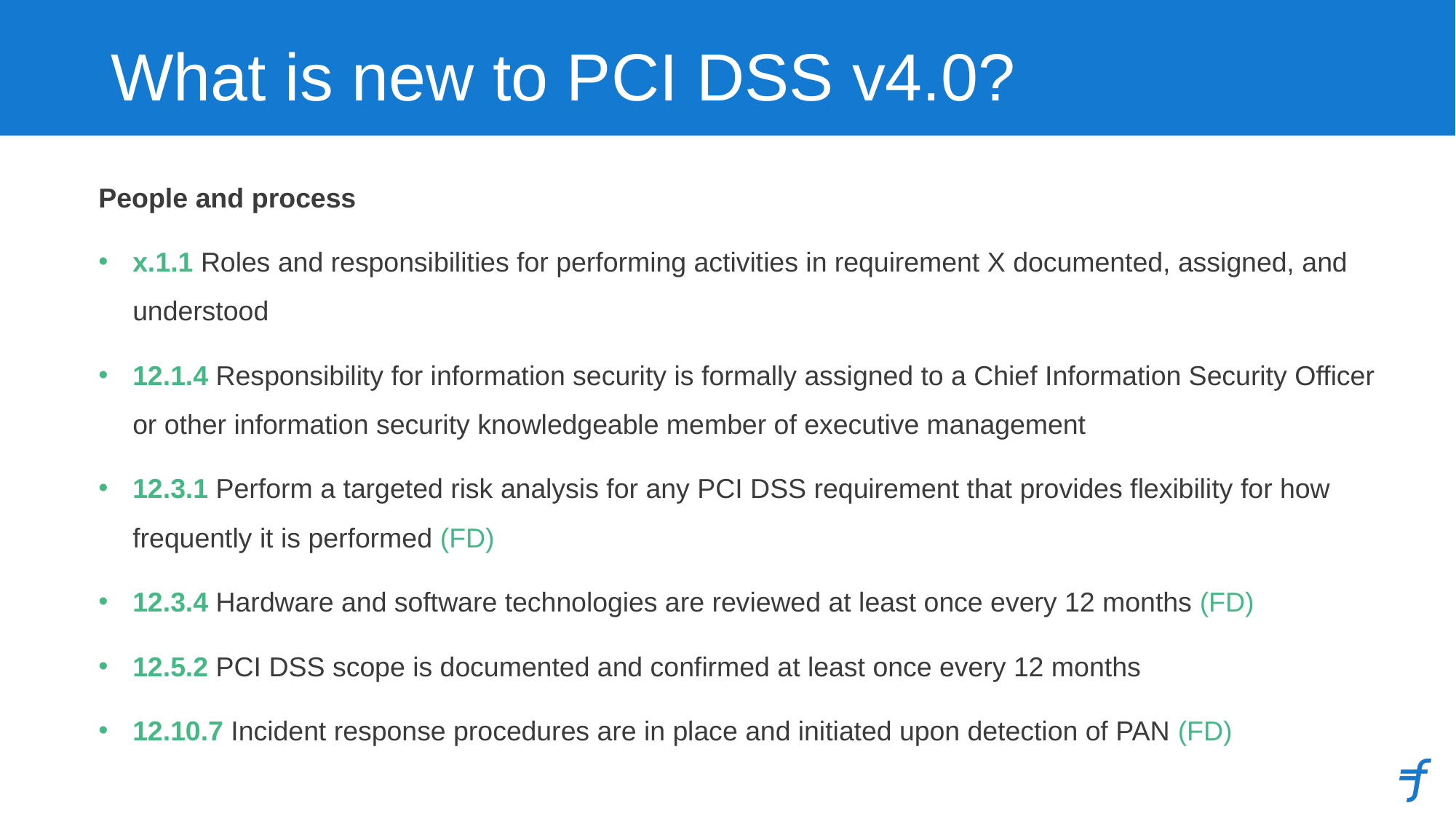

# What is new to PCI DSS v4.0?
People and process
x.1.1 Roles and responsibilities for performing activities in requirement X documented, assigned, and understood
12.1.4 Responsibility for information security is formally assigned to a Chief Information Security Officer or other information security knowledgeable member of executive management
12.3.1 Perform a targeted risk analysis for any PCI DSS requirement that provides flexibility for how frequently it is performed (FD)
12.3.4 Hardware and software technologies are reviewed at least once every 12 months (FD)
12.5.2 PCI DSS scope is documented and confirmed at least once every 12 months
12.10.7 Incident response procedures are in place and initiated upon detection of PAN (FD)